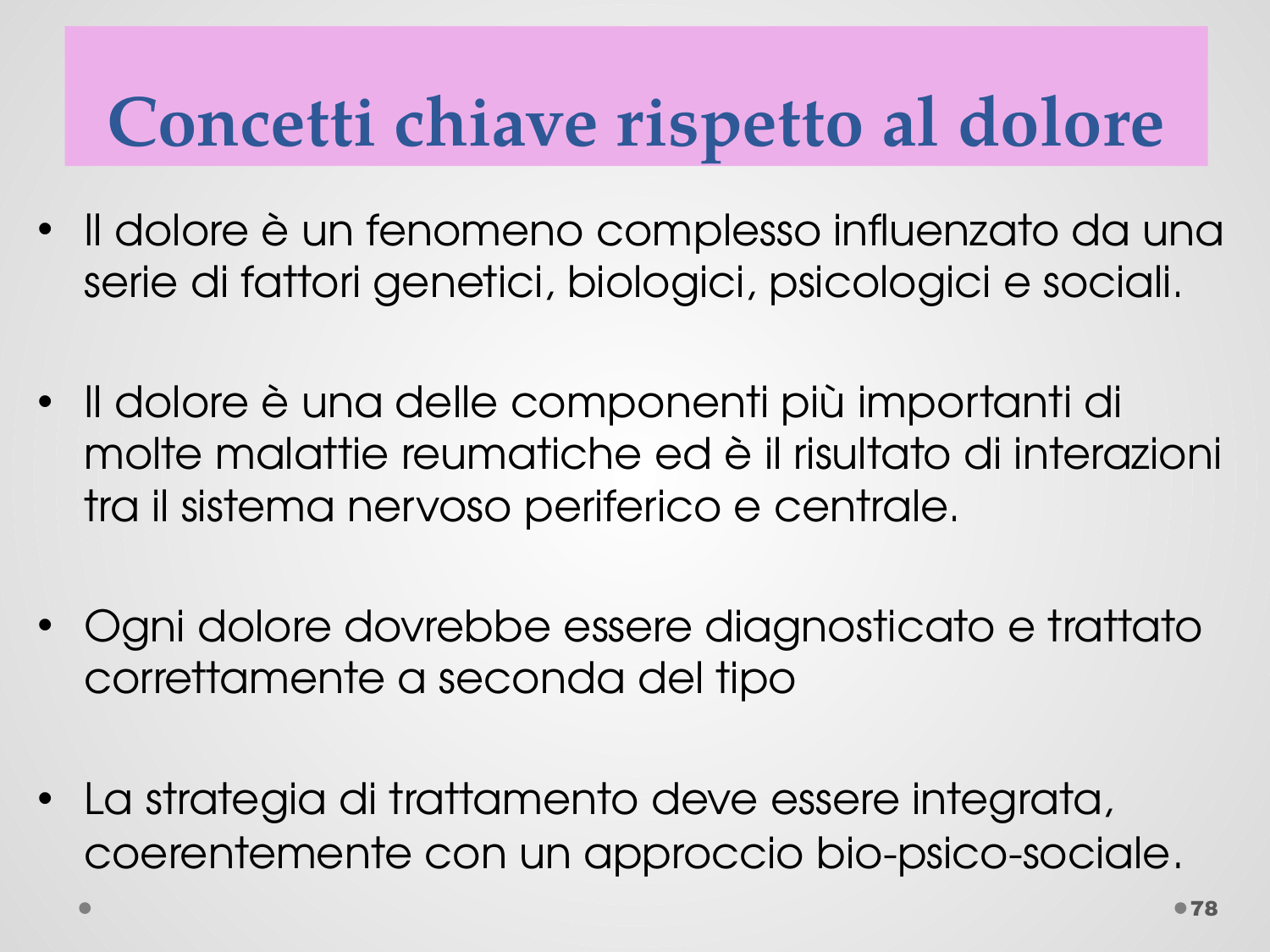

# Concetti chiave rispetto al dolore
Il dolore è un fenomeno complesso influenzato da una serie di fattori genetici, biologici, psicologici e sociali.

Il dolore è una delle componenti più importanti di molte malattie reumatiche ed è il risultato di interazioni tra il sistema nervoso periferico e centrale.

Ogni dolore dovrebbe essere diagnosticato e trattato correttamente a seconda del tipo

La strategia di trattamento deve essere integrata, coerentemente con un approccio bio-psico-sociale.
78